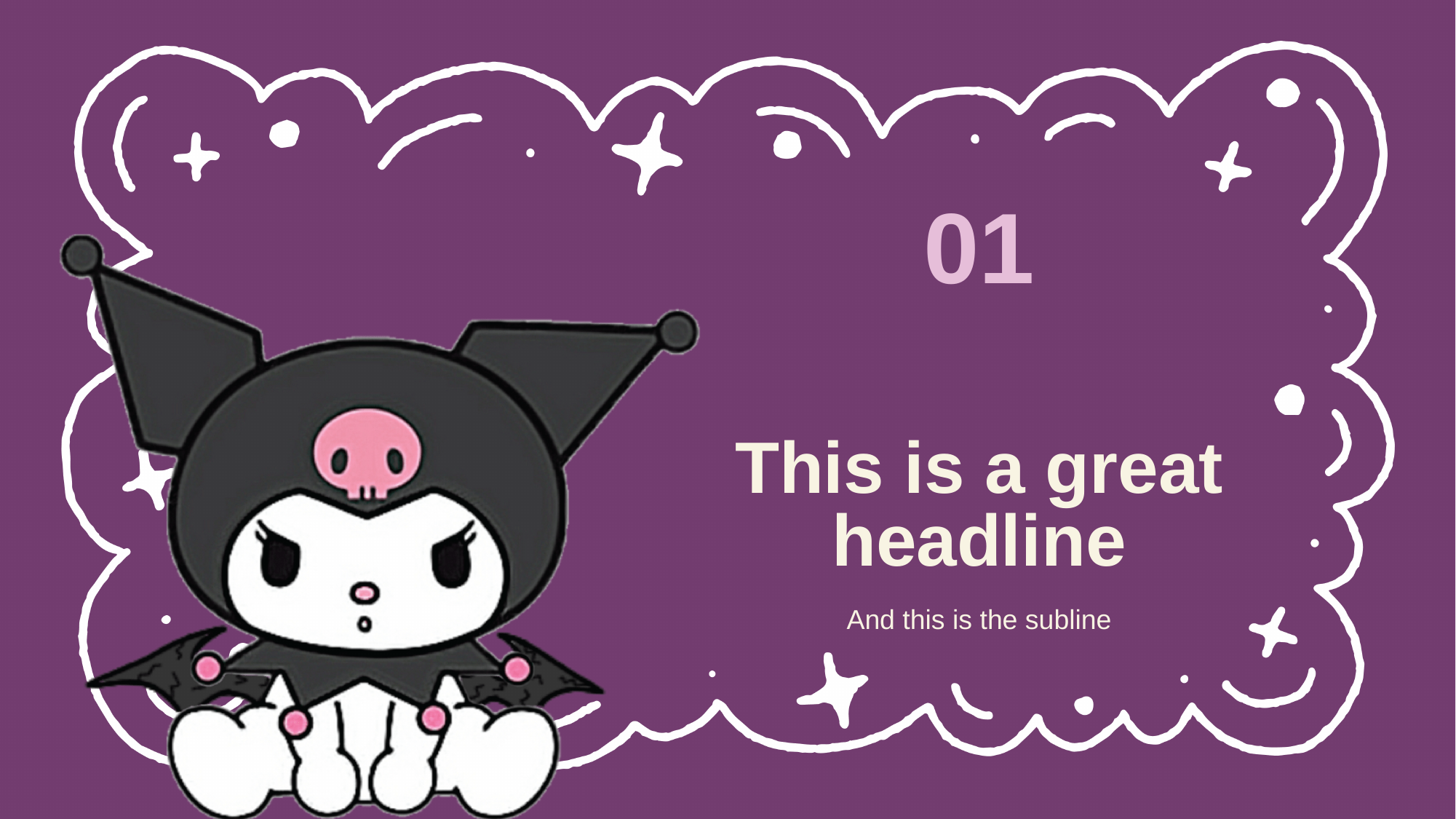

01
# This is a great headline
And this is the subline